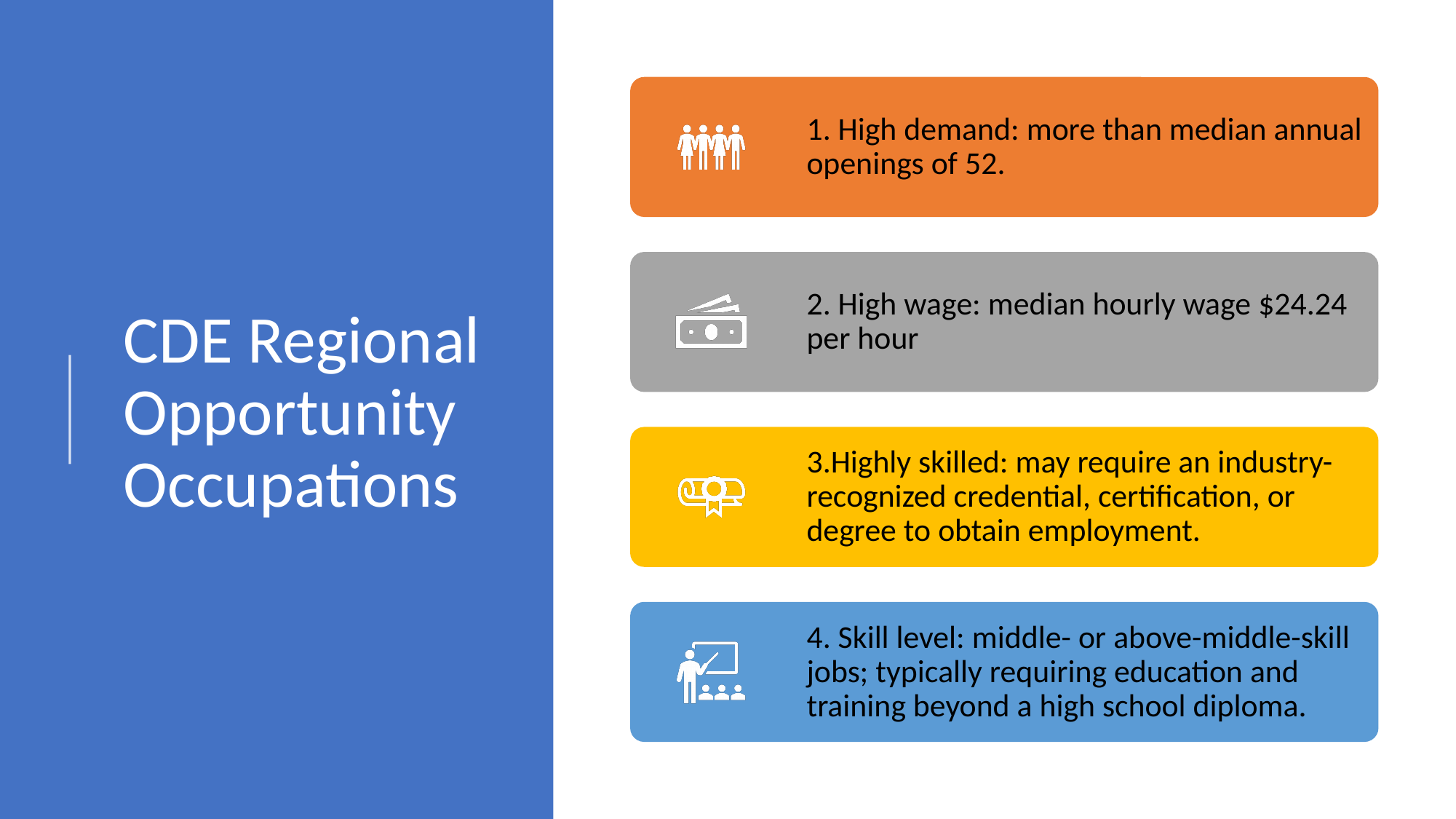

1. High demand: more than median annual openings of 52.
2. High wage: median hourly wage $24.24 per hour
3.Highly skilled: may require an industry-recognized credential, certification, or degree to obtain employment.
4. Skill level: middle- or above-middle-skill jobs; typically requiring education and training beyond a high school diploma.
# CDE Regional Opportunity Occupations